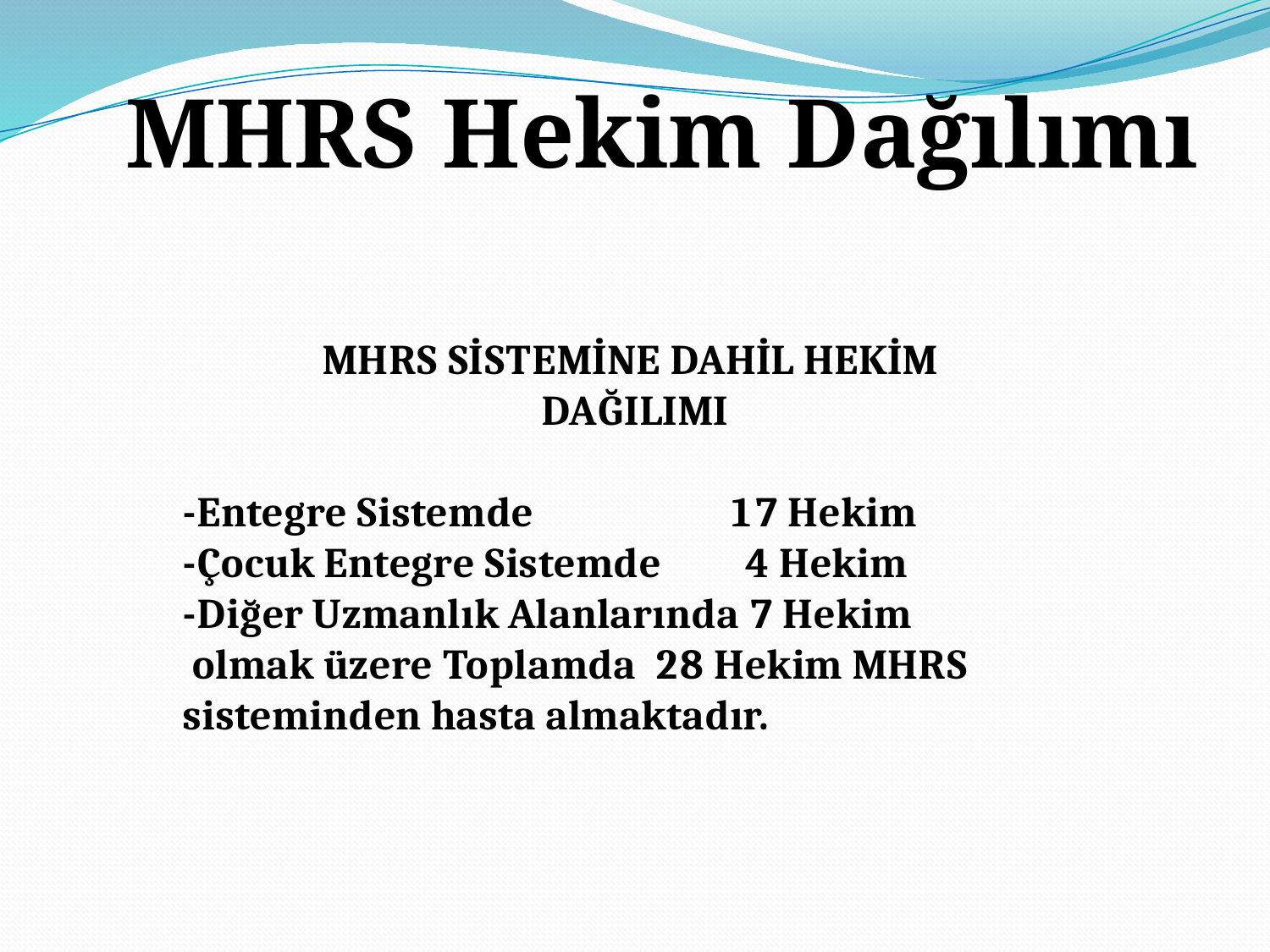

MHRS Hekim Dağılımı
MHRS SİSTEMİNE DAHİL HEKİM
DAĞILIMI

-Entegre Sistemde                     17 Hekim
-Çocuk Entegre Sistemde         4 Hekim
-Diğer Uzmanlık Alanlarında 7 Hekim
 olmak üzere Toplamda  28 Hekim MHRS sisteminden hasta almaktadır.